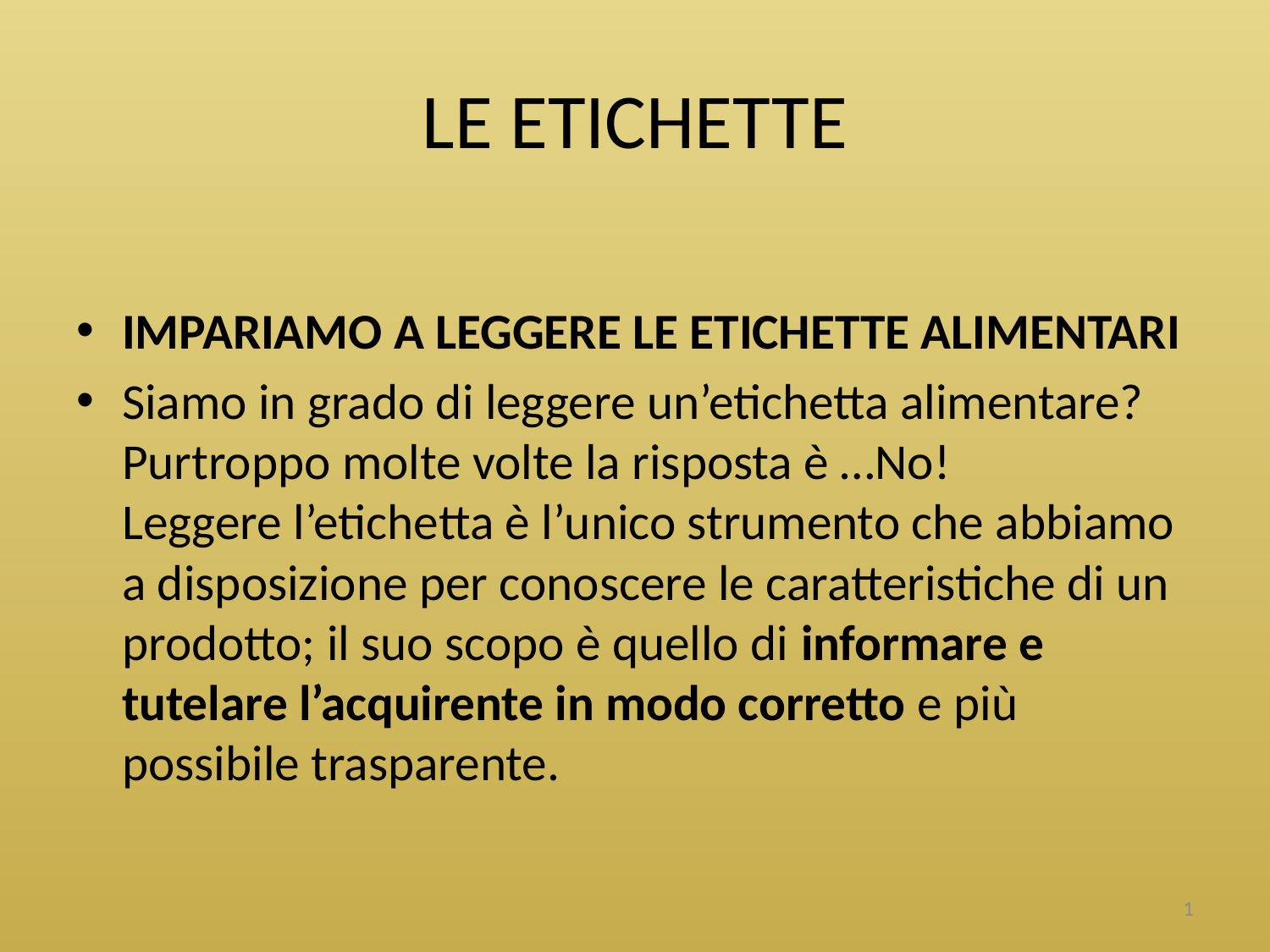

# LE ETICHETTE

IMPARIAMO A LEGGERE LE ETICHETTE ALIMENTARI
Siamo in grado di leggere un’etichetta alimentare?
Purtroppo molte volte la risposta è …No!
Leggere l’etichetta è l’unico strumento che abbiamo a disposizione per conoscere le caratteristiche di un prodotto; il suo scopo è quello di informare e tutelare l’acquirente in modo corretto e più possibile trasparente.
1